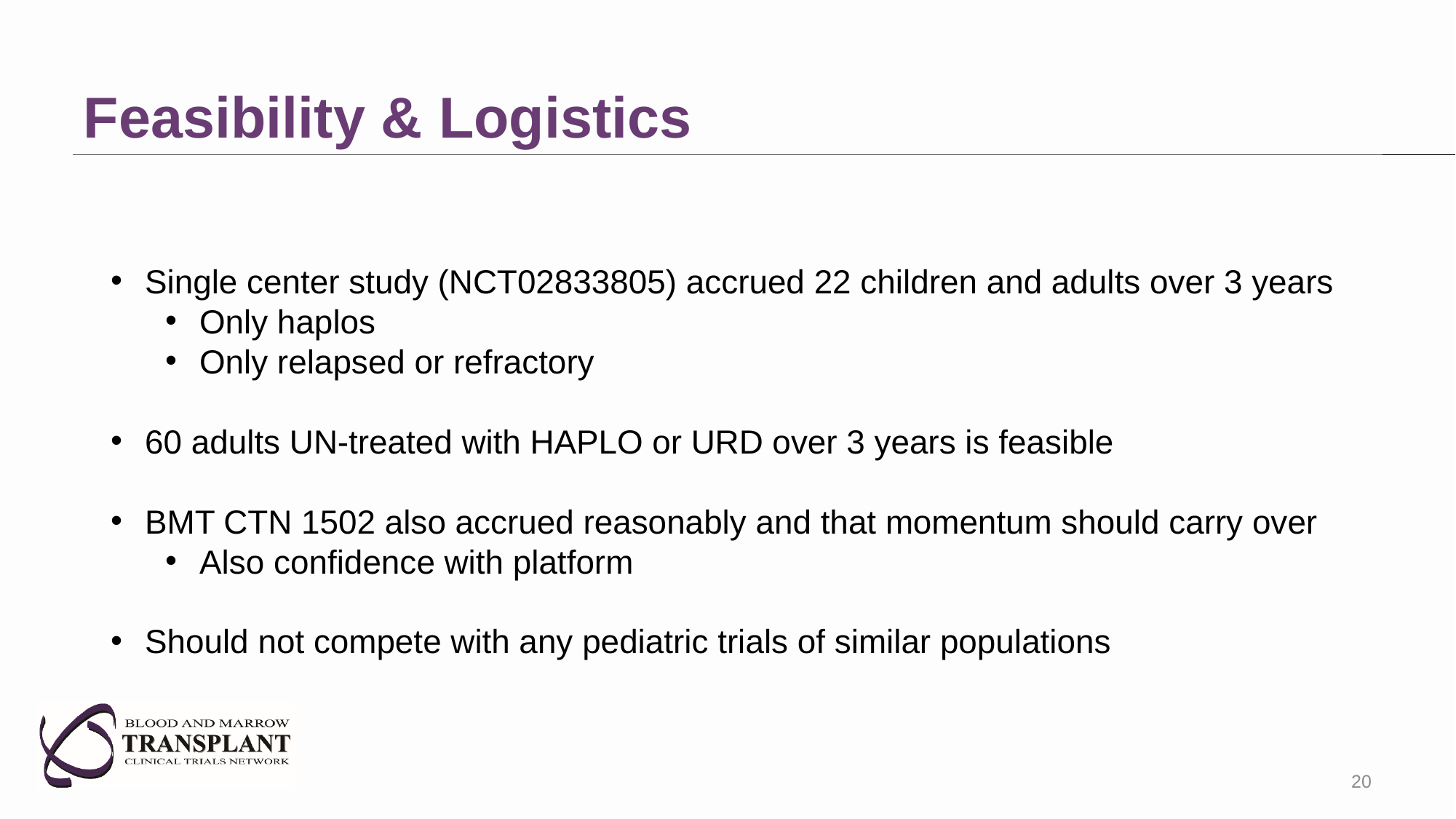

# Feasibility & Logistics

Single center study (NCT02833805) accrued 22 children and adults over 3 years
Only haplos
Only relapsed or refractory

60 adults UN-treated with HAPLO or URD over 3 years is feasible

BMT CTN 1502 also accrued reasonably and that momentum should carry over
Also confidence with platform

Should not compete with any pediatric trials of similar populations
20